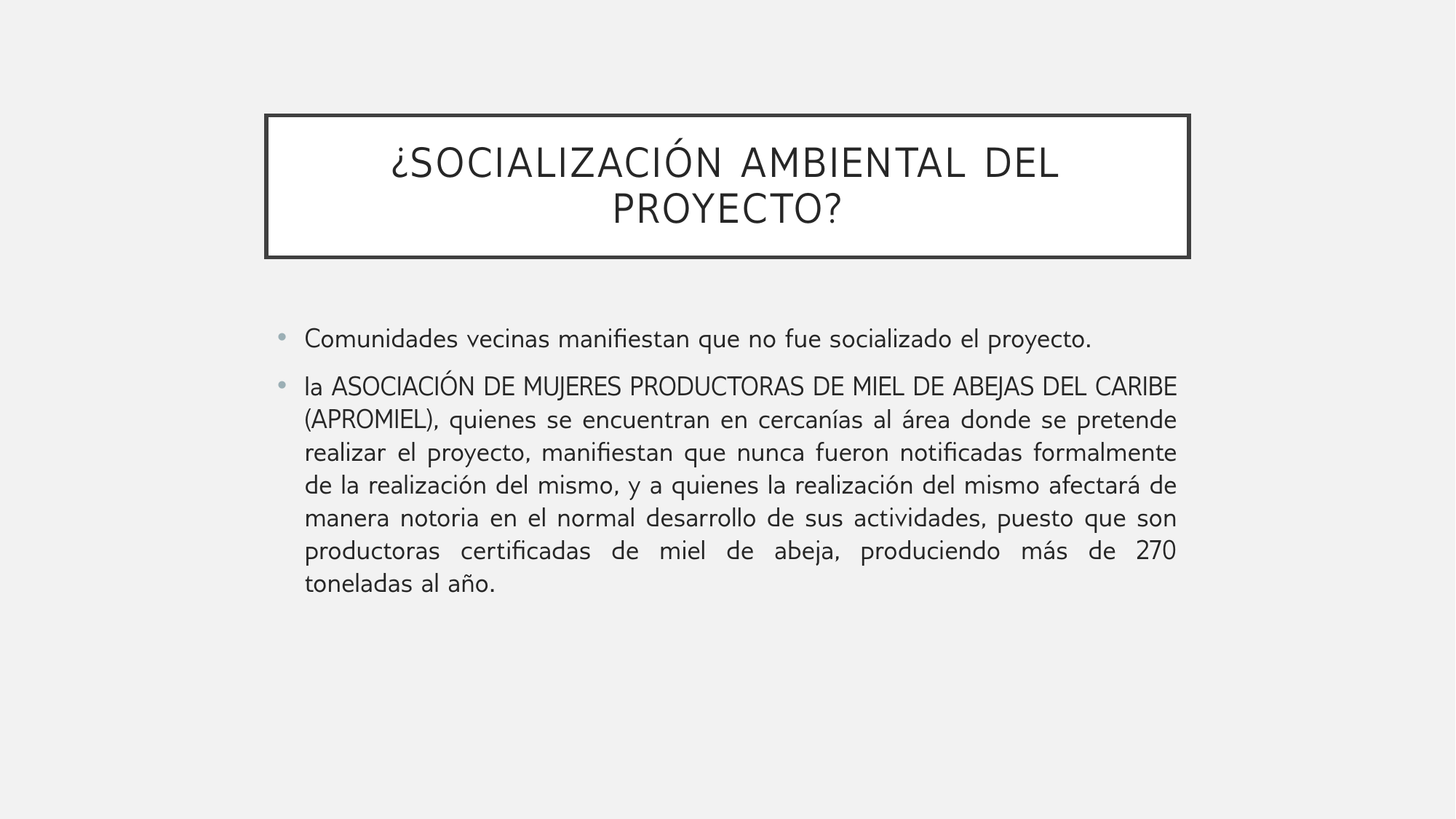

# ¿Socialización ambiental del proyecto?
Comunidades vecinas manifiestan que no fue socializado el proyecto.
la ASOCIACIÓN DE MUJERES PRODUCTORAS DE MIEL DE ABEJAS DEL CARIBE (APROMIEL), quienes se encuentran en cercanías al área donde se pretende realizar el proyecto, manifiestan que nunca fueron notificadas formalmente de la realización del mismo, y a quienes la realización del mismo afectará de manera notoria en el normal desarrollo de sus actividades, puesto que son productoras certificadas de miel de abeja, produciendo más de 270 toneladas al año.